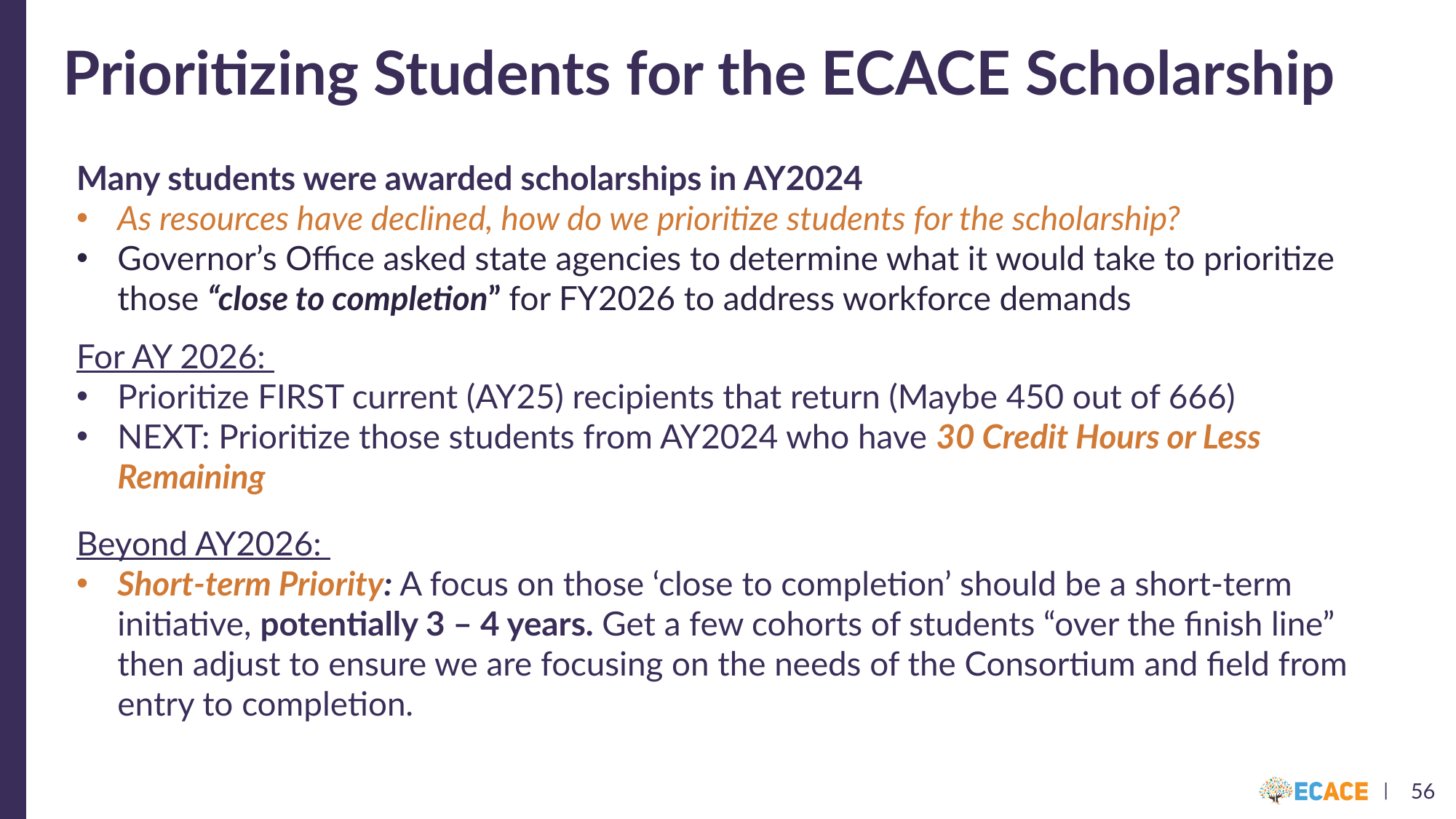

Prioritizing Students for the ECACE Scholarship
Many students were awarded scholarships in AY2024
As resources have declined, how do we prioritize students for the scholarship?
Governor’s Office asked state agencies to determine what it would take to prioritize those “close to completion” for FY2026 to address workforce demands
For AY 2026:
Prioritize FIRST current (AY25) recipients that return (Maybe 450 out of 666)
NEXT: Prioritize those students from AY2024 who have 30 Credit Hours or Less Remaining
Beyond AY2026:
Short-term Priority: A focus on those ‘close to completion’ should be a short-term initiative, potentially 3 – 4 years. Get a few cohorts of students “over the finish line” then adjust to ensure we are focusing on the needs of the Consortium and field from entry to completion.
56